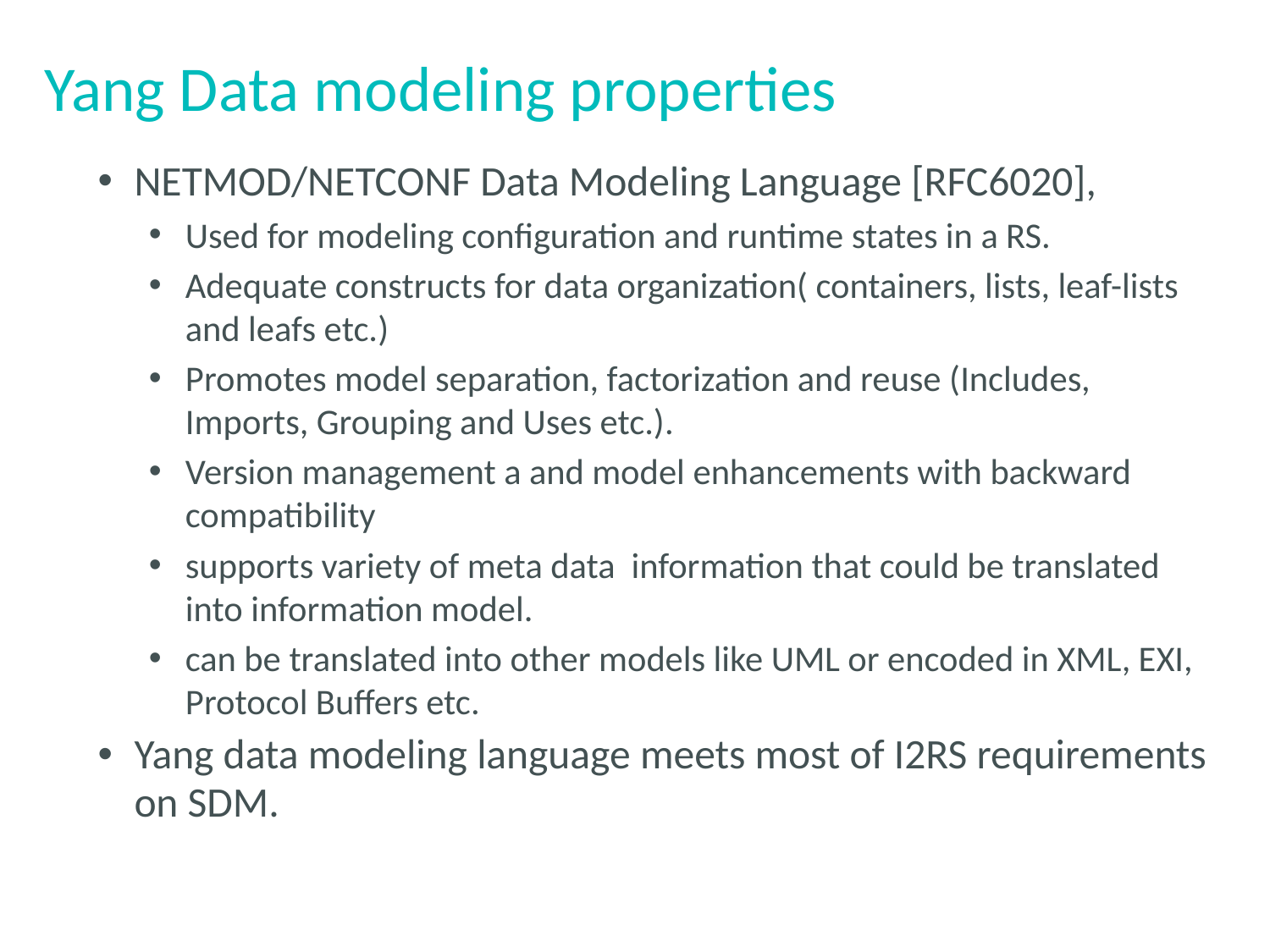

# Yang Data modeling properties
NETMOD/NETCONF Data Modeling Language [RFC6020],
Used for modeling configuration and runtime states in a RS.
Adequate constructs for data organization( containers, lists, leaf-lists and leafs etc.)
Promotes model separation, factorization and reuse (Includes, Imports, Grouping and Uses etc.).
Version management a and model enhancements with backward compatibility
supports variety of meta data  information that could be translated into information model.
can be translated into other models like UML or encoded in XML, EXI, Protocol Buffers etc.
Yang data modeling language meets most of I2RS requirements on SDM.